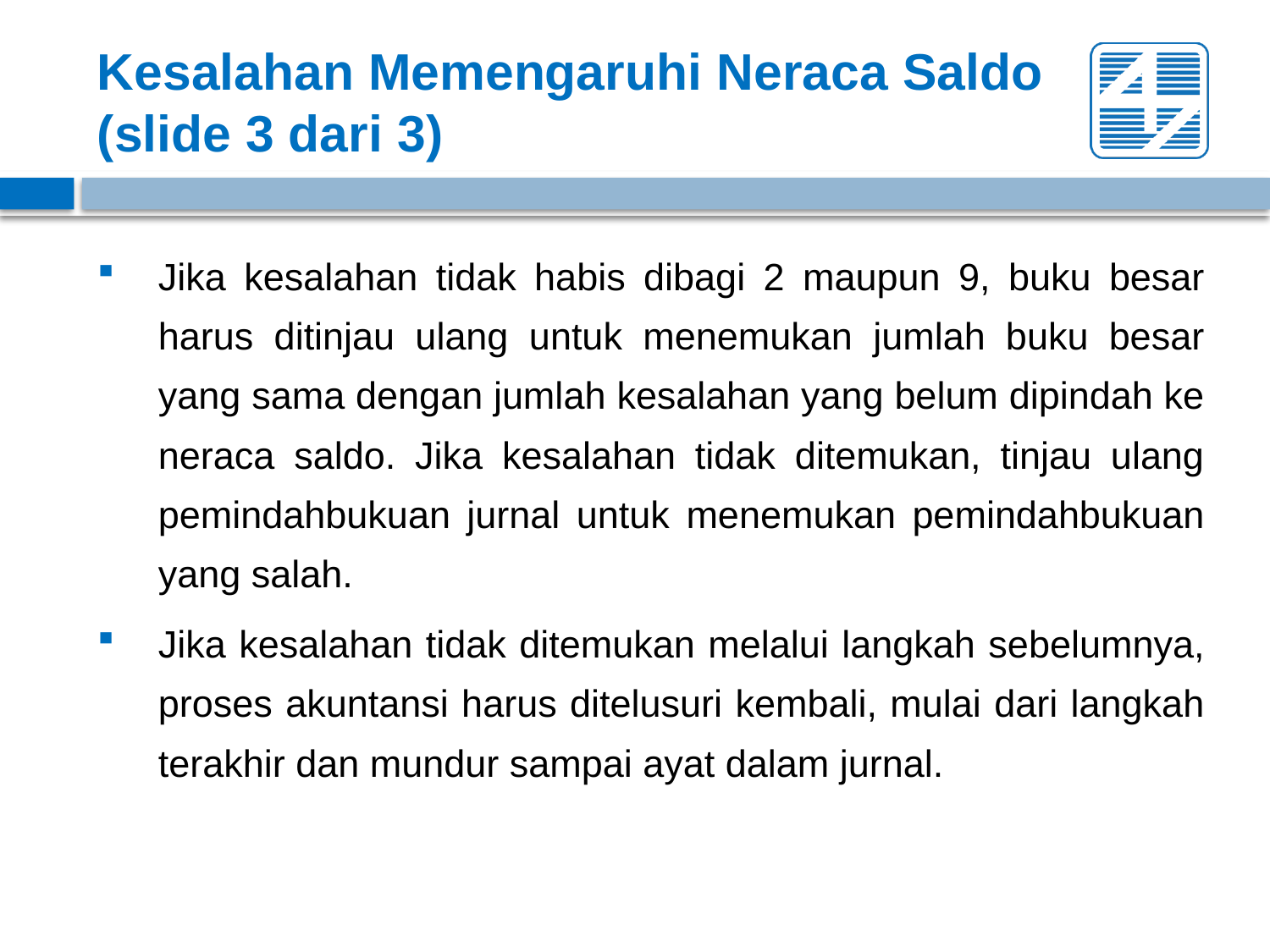

# Kesalahan Memengaruhi Neraca Saldo (slide 3 dari 3)
Jika kesalahan tidak habis dibagi 2 maupun 9, buku besar harus ditinjau ulang untuk menemukan jumlah buku besar yang sama dengan jumlah kesalahan yang belum dipindah ke neraca saldo. Jika kesalahan tidak ditemukan, tinjau ulang pemindahbukuan jurnal untuk menemukan pemindahbukuan yang salah.
Jika kesalahan tidak ditemukan melalui langkah sebelumnya, proses akuntansi harus ditelusuri kembali, mulai dari langkah terakhir dan mundur sampai ayat dalam jurnal.